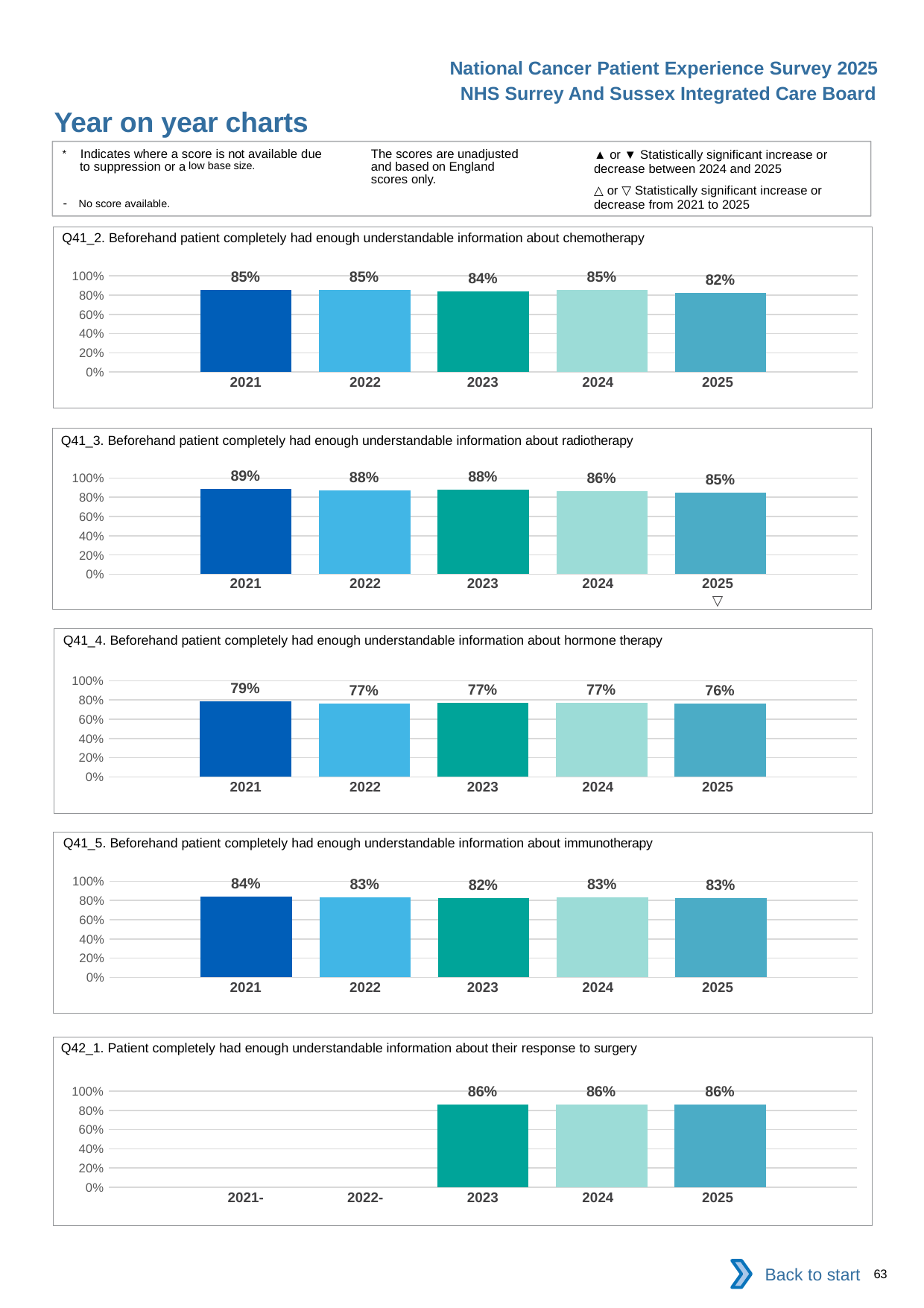

National Cancer Patient Experience Survey 2025
NHS Surrey And Sussex Integrated Care Board
Year on year charts (8)

The scores are unadjusted and based on England scores only.
*  Indicates where a score is not available due to suppression or a low base size.
- No score available.
▲ or ▼ Statistically significant increase or decrease between 2024 and 2025
△ or ▽ Statistically significant increase or decrease from 2021 to 2025
Q41_2. Beforehand patient completely had enough understandable information about chemotherapy

### Chart

| Category | 2021 | 2022 | 2023 | 2024 | 2025 |
|---|---|---|---|---|---|
| Category 1 | 0.8528563 | 0.8506173 | 0.8371935 | 0.8546782 | 0.8240372 |
| 2021 | 2022 | 2023 | 2024 | 2025 |
| --- | --- | --- | --- | --- |
|  |  |  |  |  |
Q41_3. Beforehand patient completely had enough understandable information about radiotherapy

### Chart

| Category | 2021 | 2022 | 2023 | 2024 | 2025 |
|---|---|---|---|---|---|
| Category 1 | 0.8883495 | 0.875 | 0.8776224 | 0.8600428 | 0.8498403 |
| 2021 | 2022 | 2023 | 2024 | 2025 |
| --- | --- | --- | --- | --- |
|  |  |  |  | ▽ |
Q41_4. Beforehand patient completely had enough understandable information about hormone therapy

### Chart

| Category | 2021 | 2022 | 2023 | 2024 | 2025 |
|---|---|---|---|---|---|
| Category 1 | 0.7876106 | 0.7660714 | 0.7704082 | 0.7707317 | 0.7629179 |
| 2021 | 2022 | 2023 | 2024 | 2025 |
| --- | --- | --- | --- | --- |
|  |  |  |  |  |
Q41_5. Beforehand patient completely had enough understandable information about immunotherapy

### Chart

| Category | 2021 | 2022 | 2023 | 2024 | 2025 |
|---|---|---|---|---|---|
| Category 1 | 0.8398268 | 0.8322851 | 0.8214286 | 0.8287402 | 0.8260162 |
| 2021 | 2022 | 2023 | 2024 | 2025 |
| --- | --- | --- | --- | --- |
|  |  |  |  |  |
Q42_1. Patient completely had enough understandable information about their response to surgery

### Chart

| Category | 2021 | 2022 | 2023 | 2024 | 2025 |
|---|---|---|---|---|---|
| Category 1 | None | None | 0.8582132 | 0.8570637 | 0.8640167 |
| 2021- | 2022- | 2023 | 2024 | 2025 |
| --- | --- | --- | --- | --- |
|  |  |  |  |  |
Back to start

63